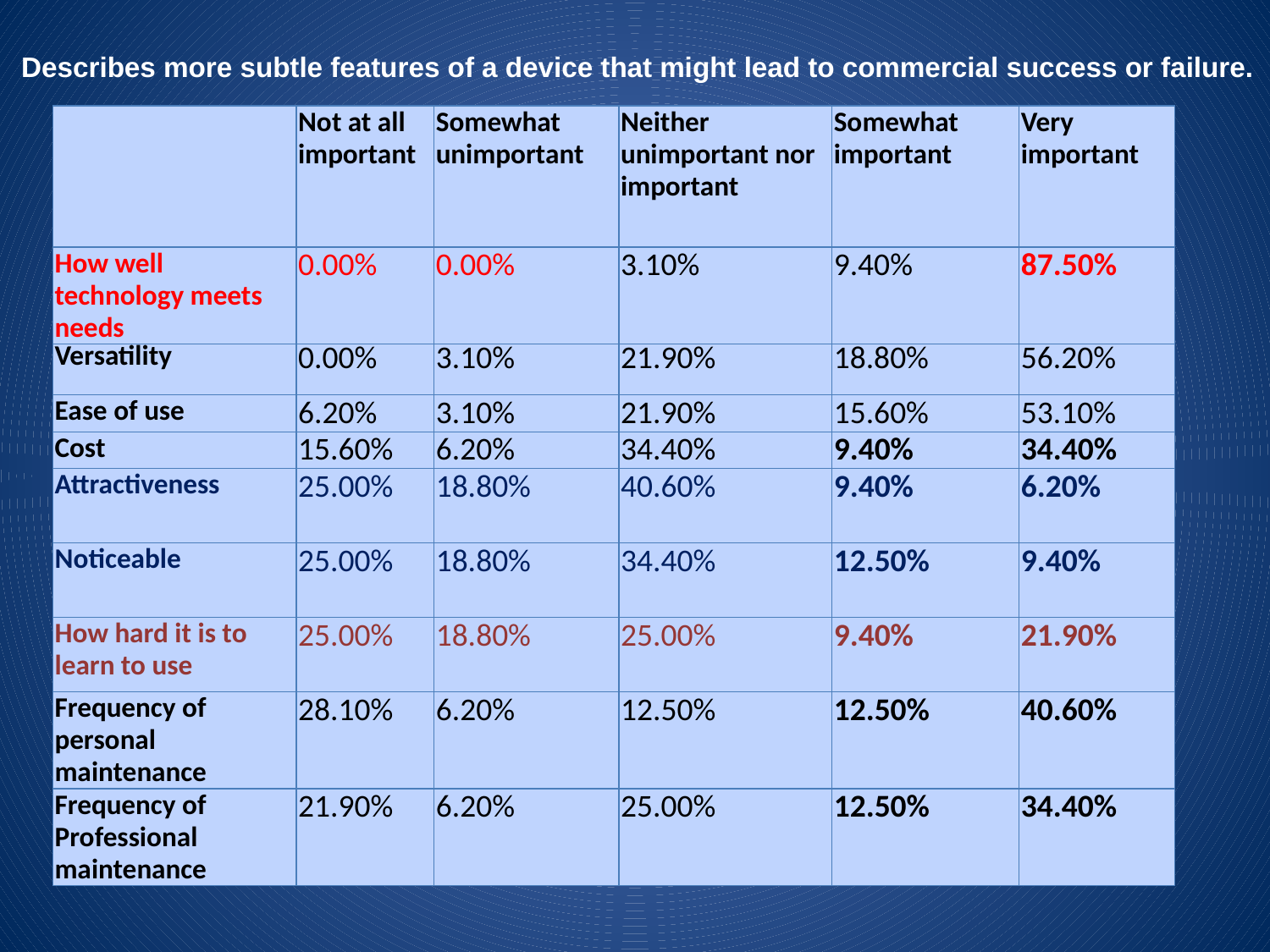

Describes more subtle features of a device that might lead to commercial success or failure.

|  | Not at all important | Somewhat unimportant | Neither unimportant nor important | Somewhat important | Very important |
| --- | --- | --- | --- | --- | --- |
| How well technology meets needs | 0.00% | 0.00% | 3.10% | 9.40% | 87.50% |
| Versatility | 0.00% | 3.10% | 21.90% | 18.80% | 56.20% |
| Ease of use | 6.20% | 3.10% | 21.90% | 15.60% | 53.10% |
| Cost | 15.60% | 6.20% | 34.40% | 9.40% | 34.40% |
| Attractiveness | 25.00% | 18.80% | 40.60% | 9.40% | 6.20% |
| Noticeable | 25.00% | 18.80% | 34.40% | 12.50% | 9.40% |
| How hard it is to learn to use | 25.00% | 18.80% | 25.00% | 9.40% | 21.90% |
| Frequency of personal maintenance | 28.10% | 6.20% | 12.50% | 12.50% | 40.60% |
| Frequency of Professional maintenance | 21.90% | 6.20% | 25.00% | 12.50% | 34.40% |